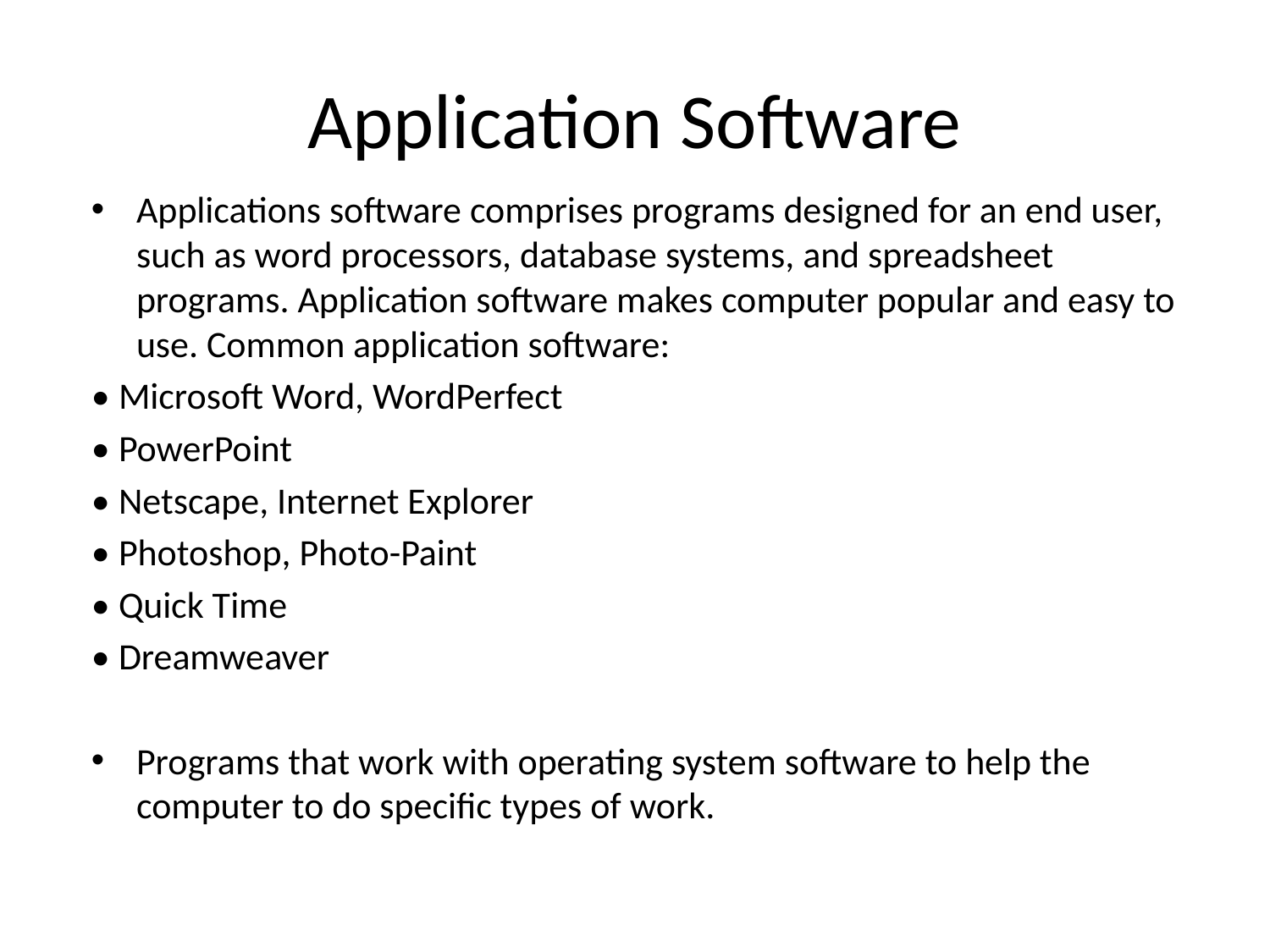

# Application Software
Applications software comprises programs designed for an end user, such as word processors, database systems, and spreadsheet programs. Application software makes computer popular and easy to use. Common application software:
• Microsoft Word, WordPerfect
• PowerPoint
• Netscape, Internet Explorer
• Photoshop, Photo-Paint
• Quick Time
• Dreamweaver

Programs that work with operating system software to help the computer to do specific types of work.